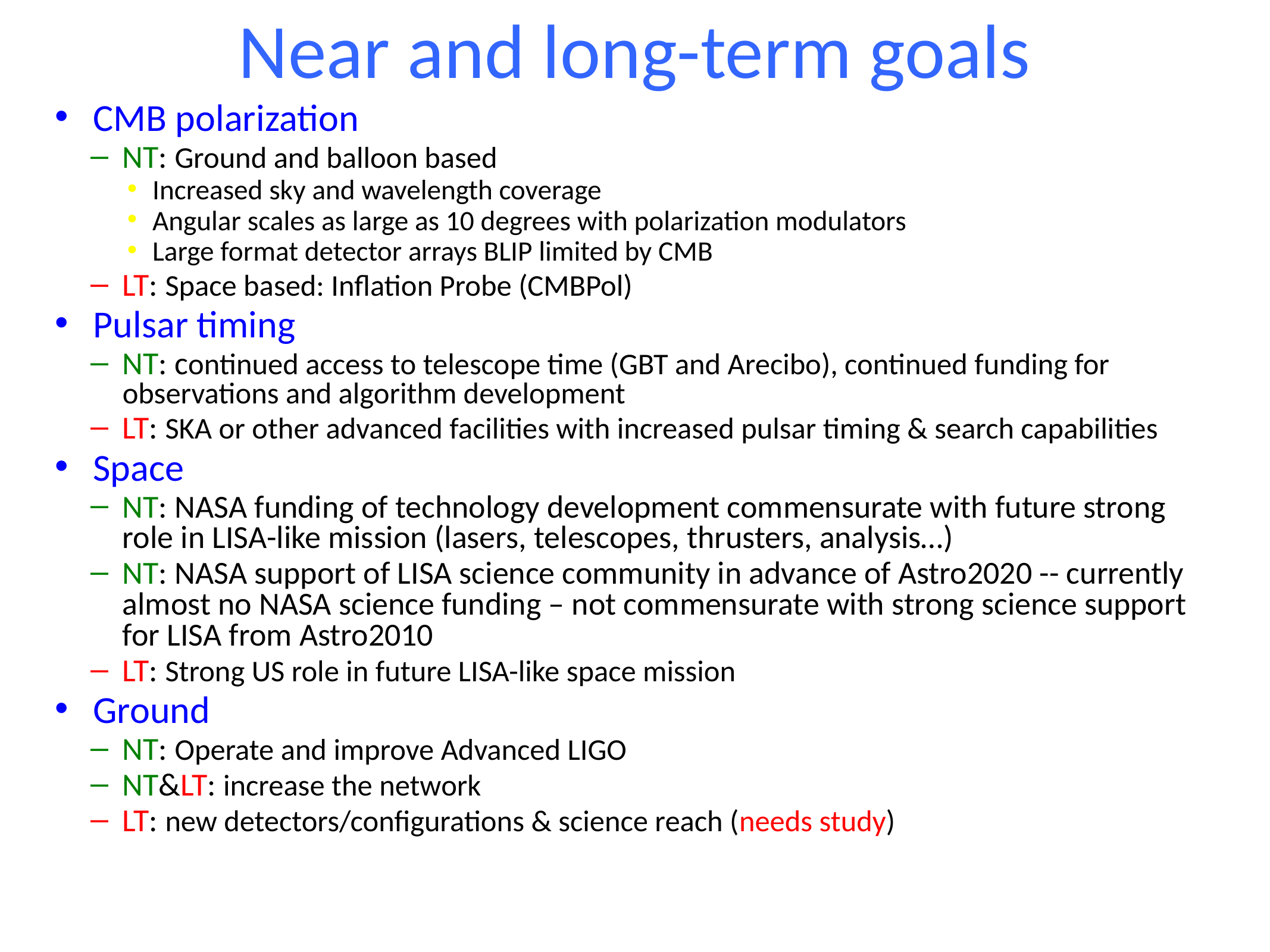

# Near and long-term goals
CMB polarization
NT: Ground and balloon based
Increased sky and wavelength coverage
Angular scales as large as 10 degrees with polarization modulators
Large format detector arrays BLIP limited by CMB
LT: Space based: Inflation Probe (CMBPol)
Pulsar timing
NT: continued access to telescope time (GBT and Arecibo), continued funding for observations and algorithm development
LT: SKA or other advanced facilities with increased pulsar timing & search capabilities
Space
NT: NASA funding of technology development commensurate with future strong role in LISA-like mission (lasers, telescopes, thrusters, analysis…)
NT: NASA support of LISA science community in advance of Astro2020 -- currently almost no NASA science funding – not commensurate with strong science support for LISA from Astro2010
LT: Strong US role in future LISA-like space mission
Ground
NT: Operate and improve Advanced LIGO
NT&LT: increase the network
LT: new detectors/configurations & science reach (needs study)